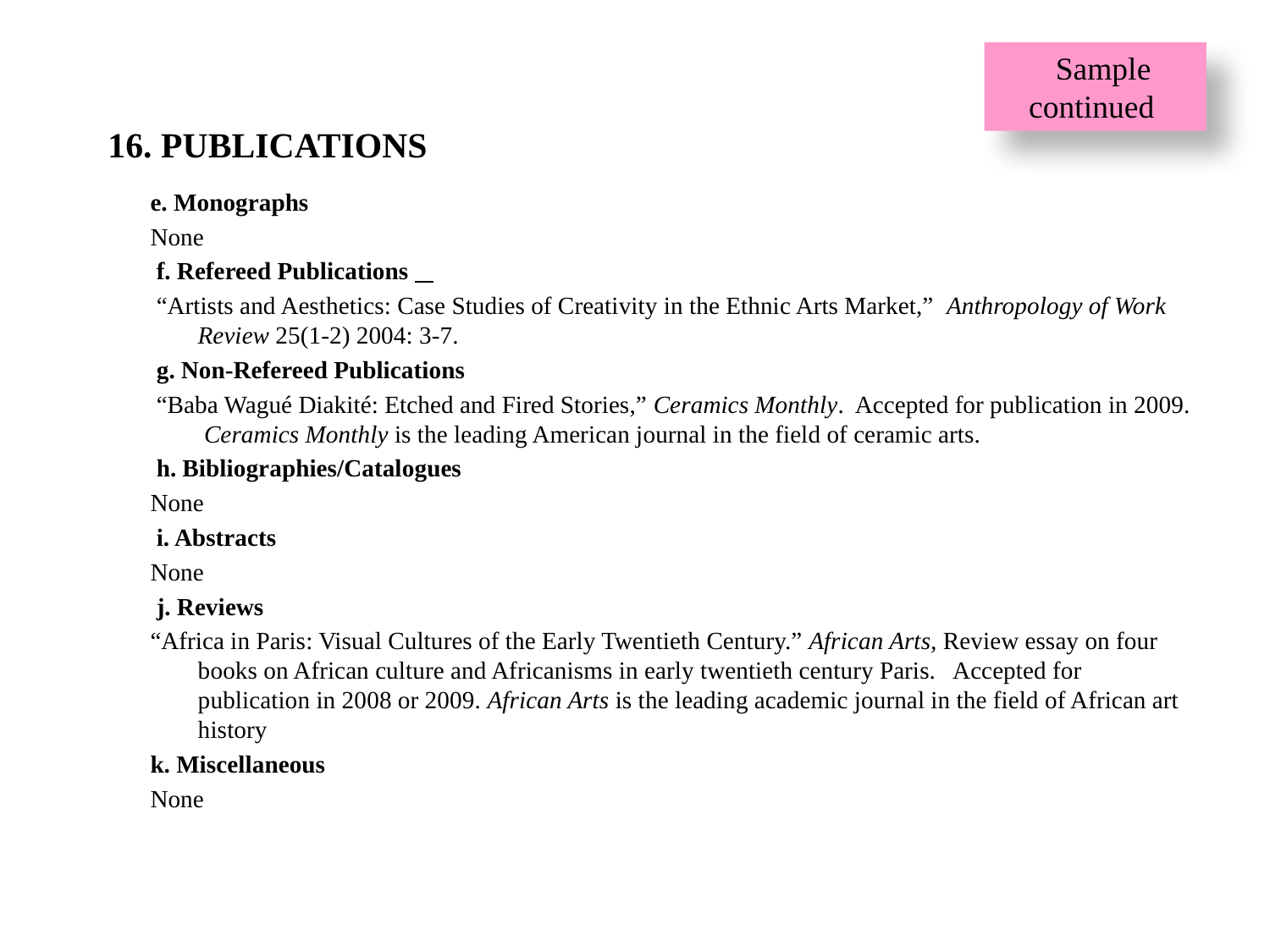

Sample
    continued
16. PUBLICATIONS
# e. Monographs
None
 f. Refereed Publications
 “Artists and Aesthetics: Case Studies of Creativity in the Ethnic Arts Market,”  Anthropology of Work Review 25(1-2) 2004: 3-7.
 g. Non-Refereed Publications
 “Baba Wagué Diakité: Etched and Fired Stories,” Ceramics Monthly.  Accepted for publication in 2009.  Ceramics Monthly is the leading American journal in the field of ceramic arts.
 h. Bibliographies/Catalogues
None
 i. Abstracts
None
 j. Reviews
“Africa in Paris: Visual Cultures of the Early Twentieth Century.” African Arts, Review essay on four books on African culture and Africanisms in early twentieth century Paris.   Accepted for publication in 2008 or 2009. African Arts is the leading academic journal in the field of African art history
k. Miscellaneous
None